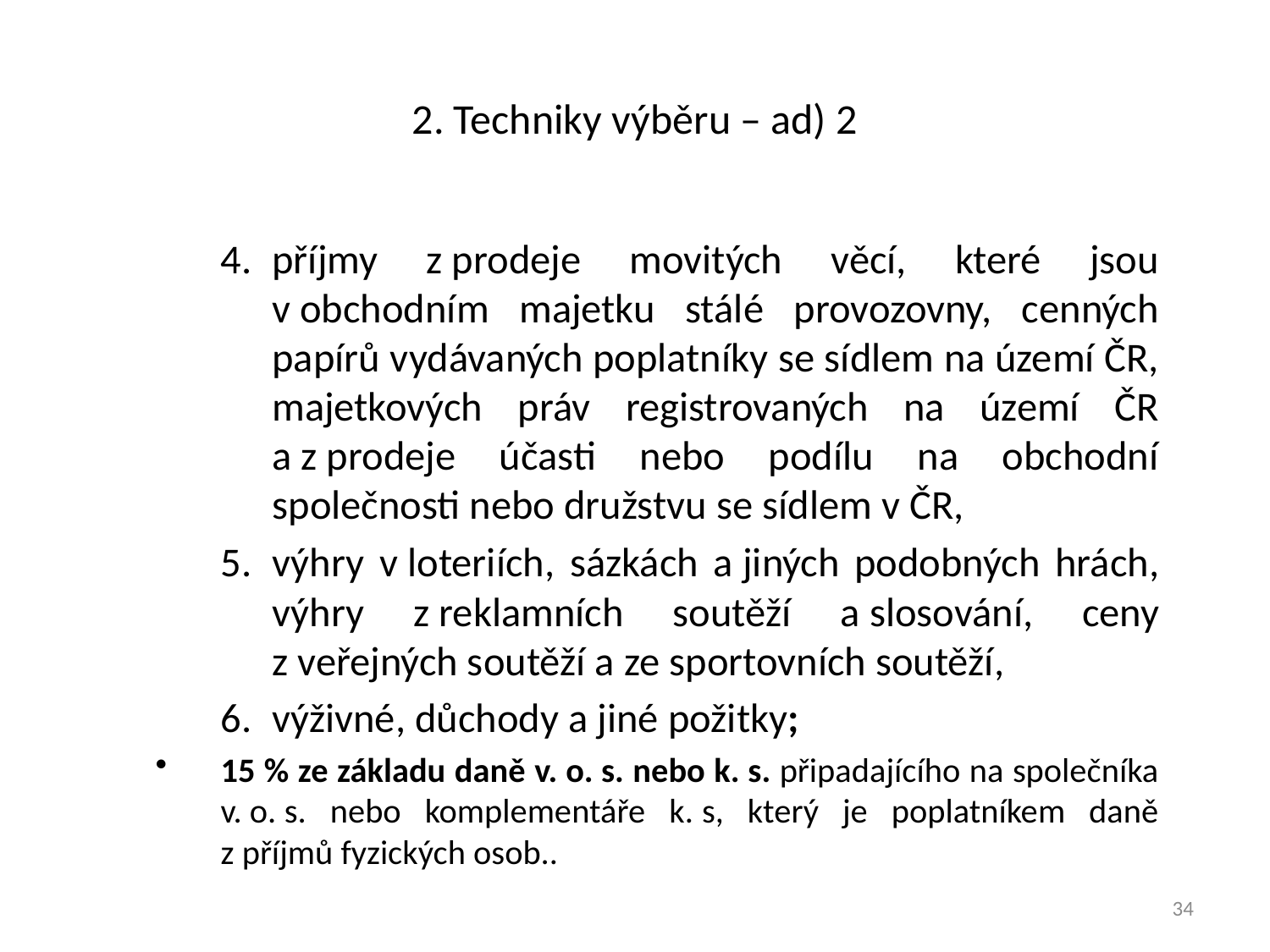

# 2. Techniky výběru – ad) 2
4.	příjmy z prodeje movitých věcí, které jsou v obchodním majetku stálé provozovny, cenných papírů vydávaných poplatníky se sídlem na území ČR, majetkových práv registrovaných na území ČR a z prodeje účasti nebo podílu na obchodní společnosti nebo družstvu se sídlem v ČR,
5.	výhry v loteriích, sázkách a jiných podobných hrách, výhry z reklamních soutěží a slosování, ceny z veřejných soutěží a ze sportovních soutěží,
6.	výživné, důchody a jiné požitky;
15 % ze základu daně v. o. s. nebo k. s. připadajícího na společníka v. o. s. nebo komplementáře k. s, který je poplatníkem daně z příjmů fyzických osob..
34